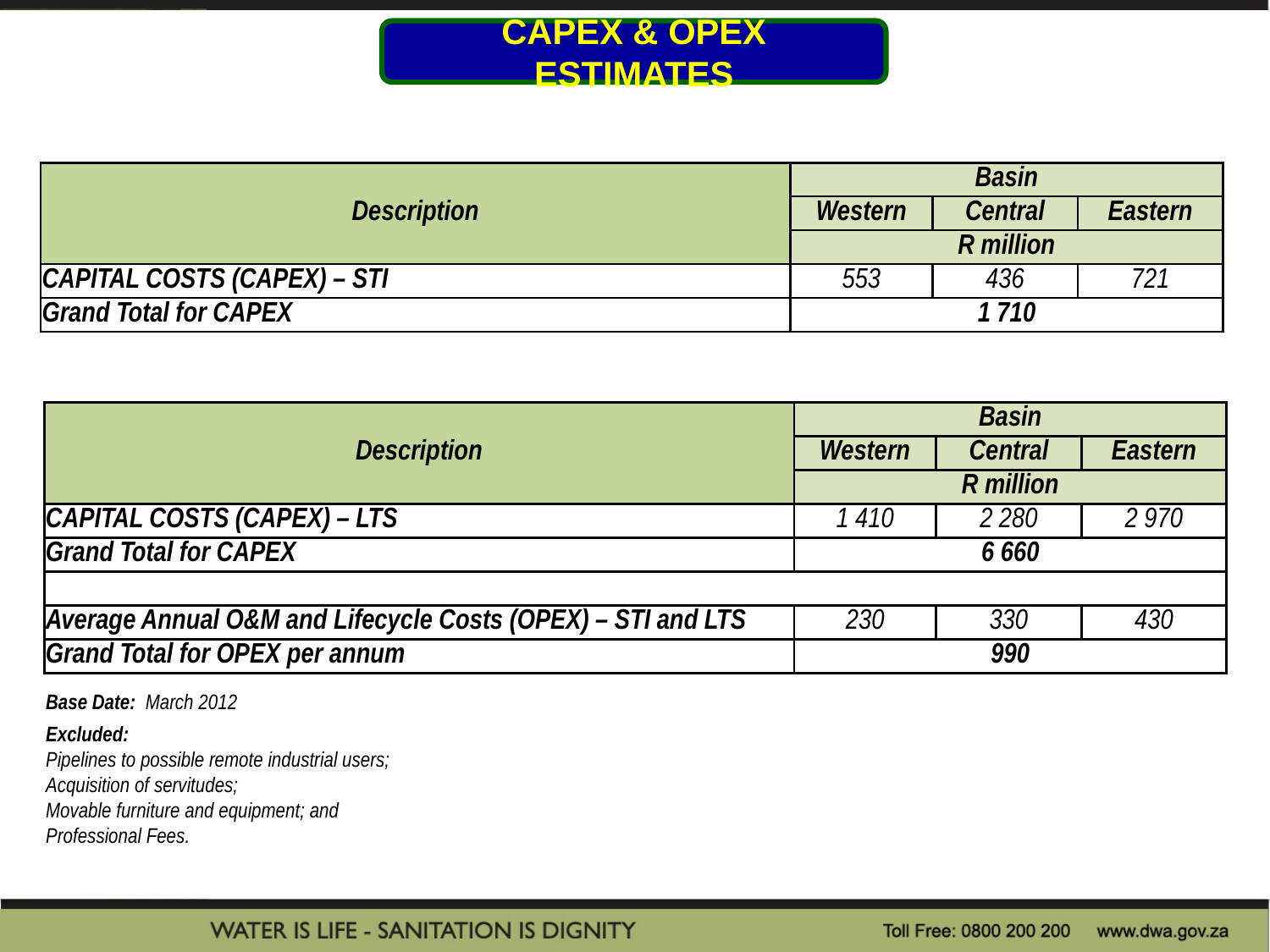

CAPEX & OPEX ESTIMATES
| Description | Basin |  |  |
| --- | --- | --- | --- |
|  | Western | Central | Eastern |
|  | R million |  |  |
| CAPITAL COSTS (CAPEX) – STI | 553 | 436 | 721 |
| Grand Total for CAPEX | 1 710 |  |  |
| Description | Basin |  |  |
| --- | --- | --- | --- |
|  | Western | Central | Eastern |
|  | R million |  |  |
| CAPITAL COSTS (CAPEX) – LTS | 1 410 | 2 280 | 2 970 |
| Grand Total for CAPEX | 6 660 |  |  |
|  |  |  |  |
| Average Annual O&M and Lifecycle Costs (OPEX) – STI and LTS | 230 | 330 | 430 |
| Grand Total for OPEX per annum | 990 |  |  |
Base Date:  March 2012
Excluded:
Pipelines to possible remote industrial users;
Acquisition of servitudes;
Movable furniture and equipment; and
Professional Fees.